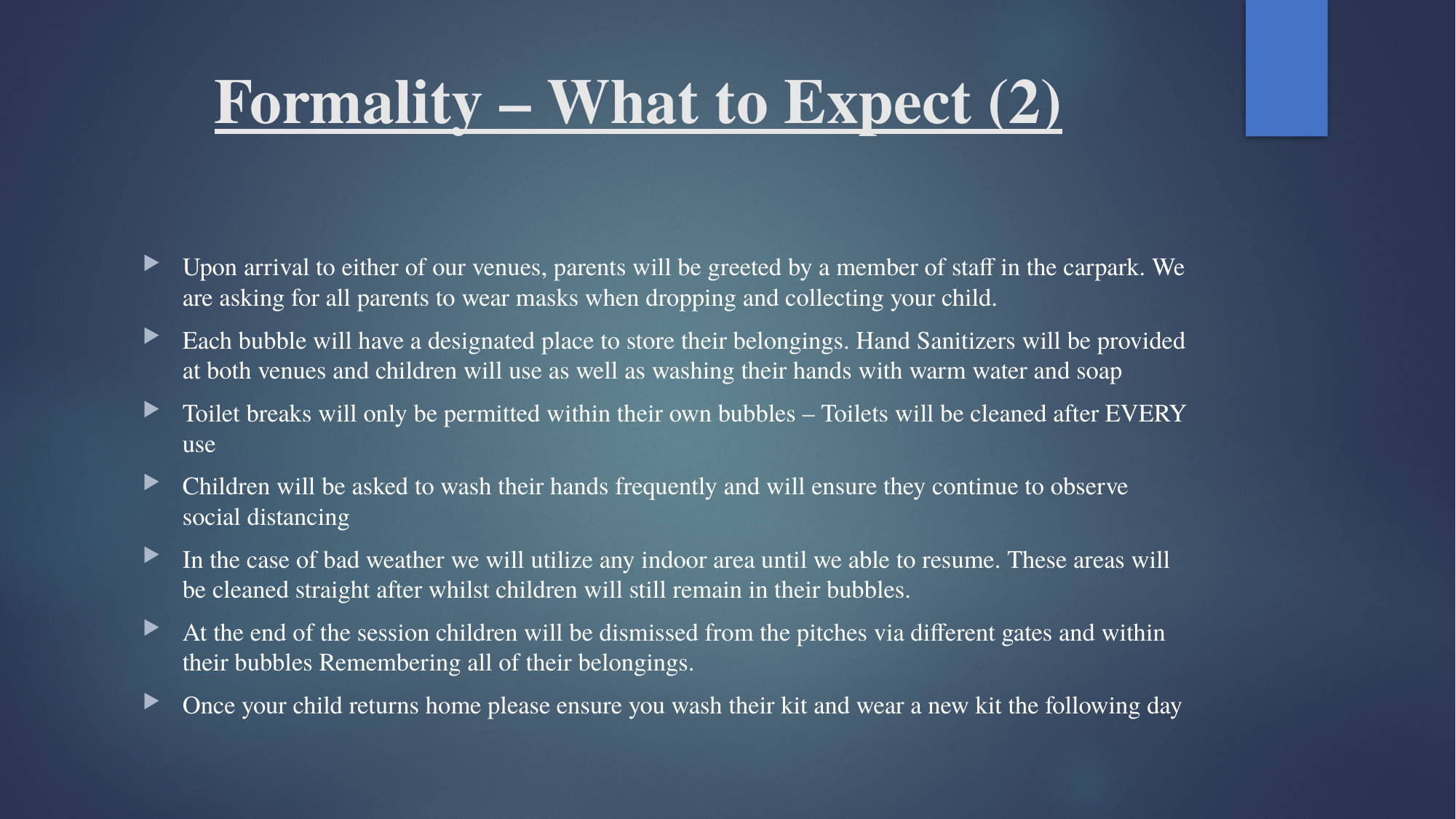

# Formality – What to Expect (2)
Upon arrival to either of our venues, parents will be greeted by a member of staff in the carpark. We are asking for all parents to wear masks when dropping and collecting your child.
Each bubble will have a designated place to store their belongings. Hand Sanitizers will be provided at both venues and children will use as well as washing their hands with warm water and soap
Toilet breaks will only be permitted within their own bubbles – Toilets will be cleaned after EVERY use
Children will be asked to wash their hands frequently and will ensure they continue to observe social distancing
In the case of bad weather we will utilize any indoor area until we able to resume. These areas will be cleaned straight after whilst children will still remain in their bubbles.
At the end of the session children will be dismissed from the pitches via different gates and within their bubbles Remembering all of their belongings.
Once your child returns home please ensure you wash their kit and wear a new kit the following day